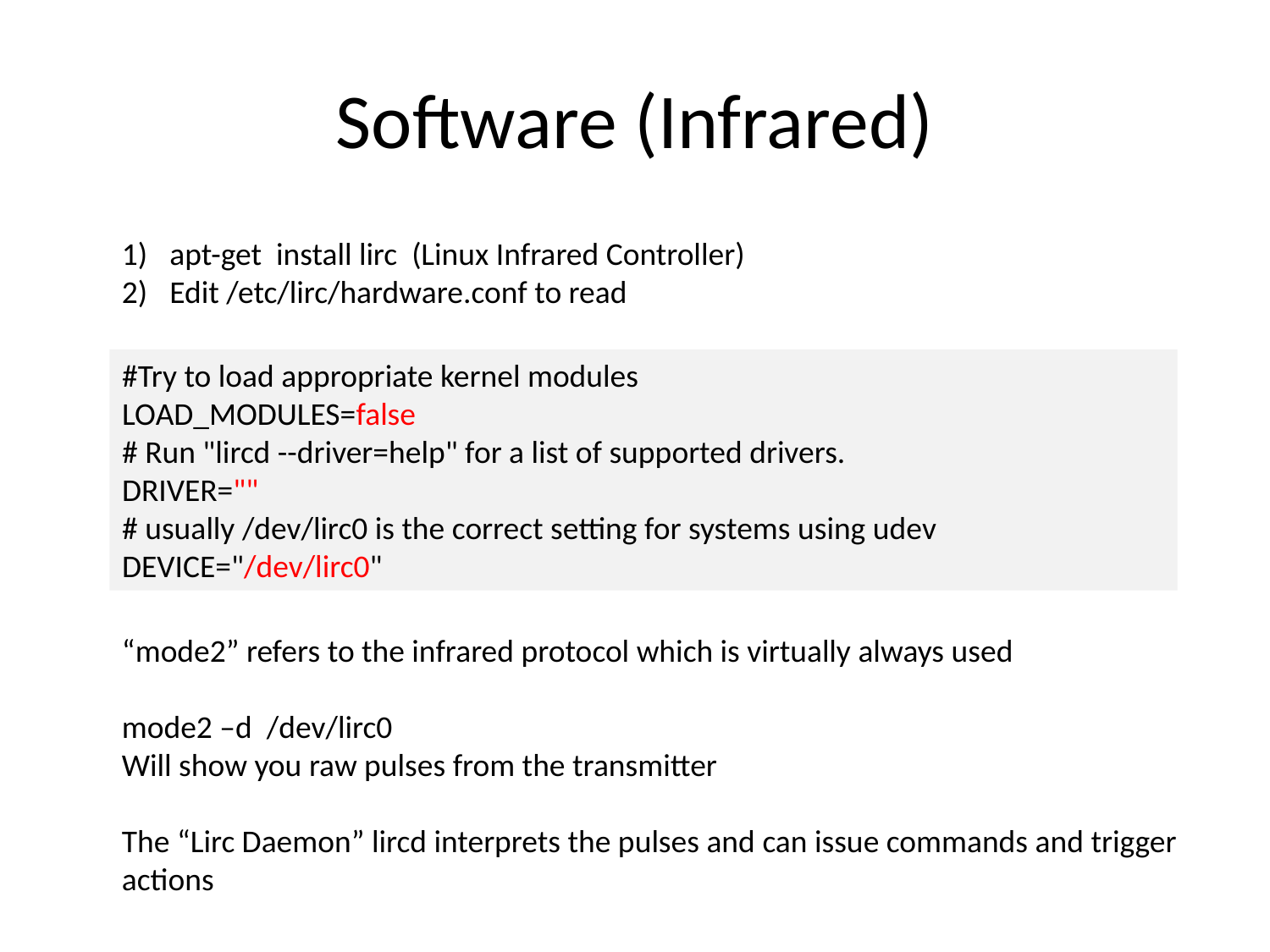

# Software (Infrared)
apt-get  install lirc  (Linux Infrared Controller)
Edit /etc/lirc/hardware.conf to read

#Try to load appropriate kernel modules
LOAD_MODULES=false
# Run "lircd --driver=help" for a list of supported drivers.
DRIVER=""
# usually /dev/lirc0 is the correct setting for systems using udev
DEVICE="/dev/lirc0"
“mode2” refers to the infrared protocol which is virtually always used

mode2 –d  /dev/lirc0
Will show you raw pulses from the transmitter

The “Lirc Daemon” lircd interprets the pulses and can issue commands and trigger actions